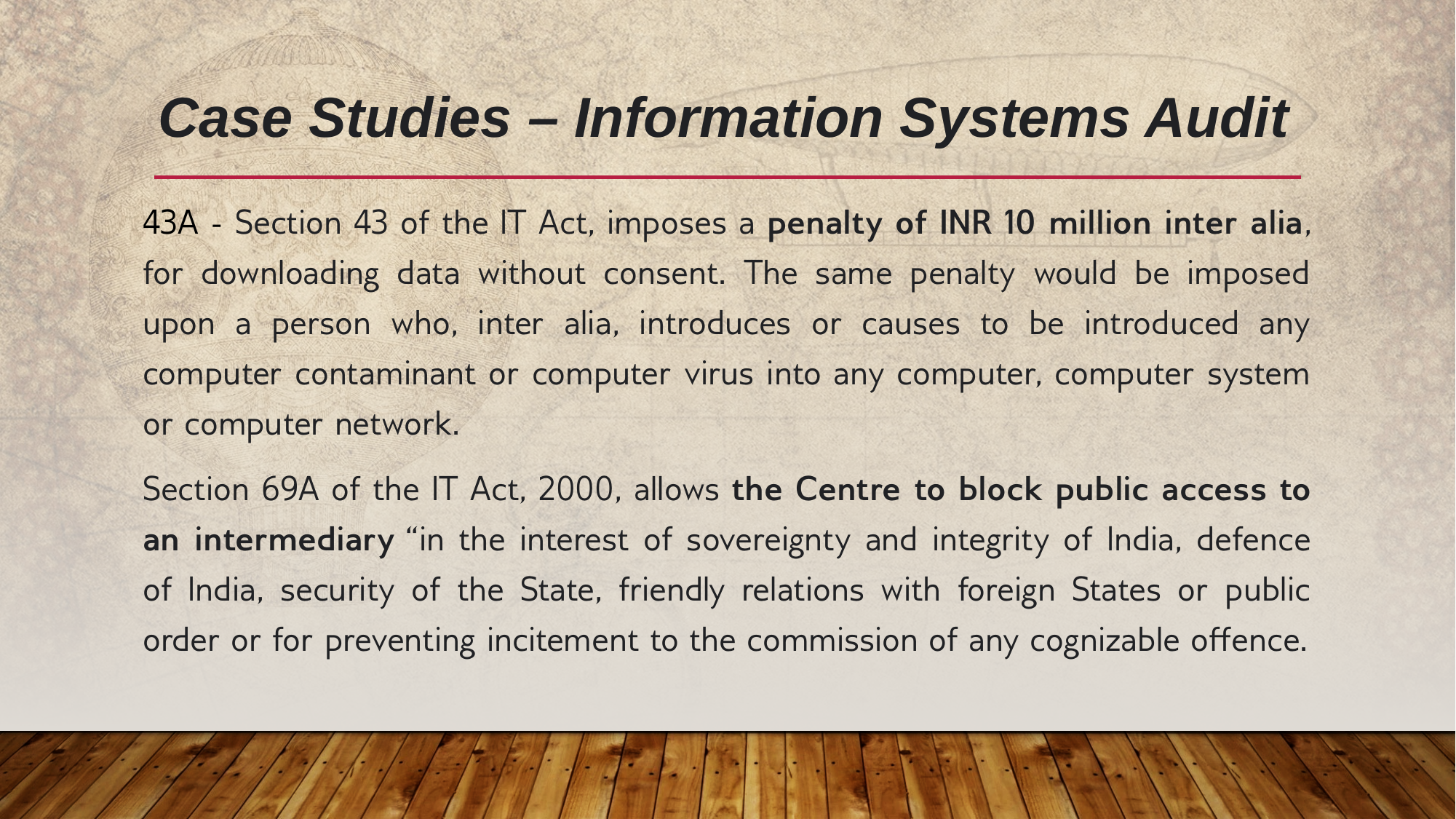

# Case Studies – Information Systems Audit
43A - Section 43 of the IT Act, imposes a penalty of INR 10 million inter alia, for downloading data without consent. The same penalty would be imposed upon a person who, inter alia, introduces or causes to be introduced any computer contaminant or computer virus into any computer, computer system or computer network.
Section 69A of the IT Act, 2000, allows the Centre to block public access to an intermediary “in the interest of sovereignty and integrity of India, defence of India, security of the State, friendly relations with foreign States or public order or for preventing incitement to the commission of any cognizable offence.